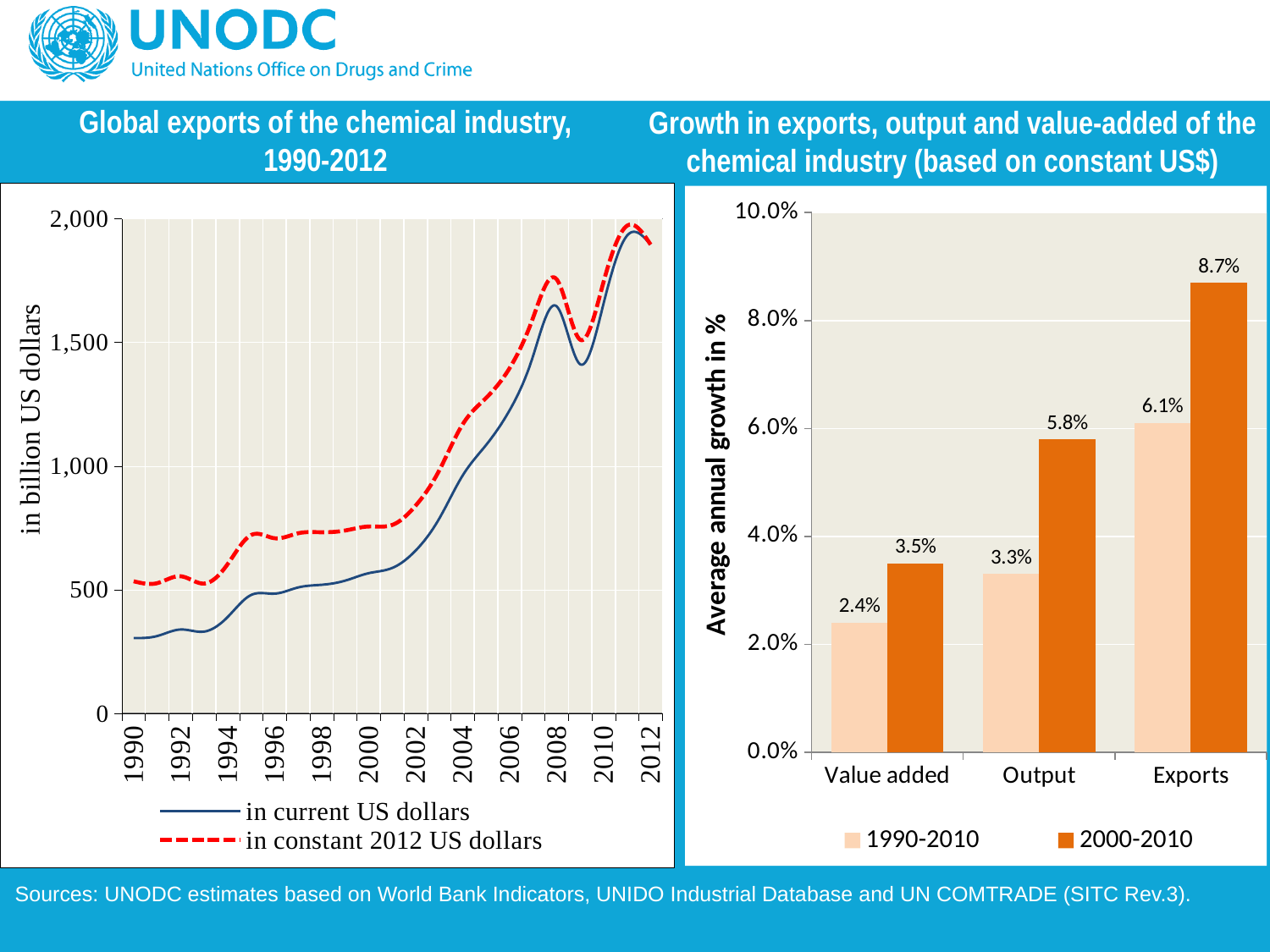

# Global exports of the chemical industry, 1990-2012
Growth in exports, output and value-added of the chemical industry (based on constant US$)

### Chart

| Category |  |  |
|---|---|---|
| 1990 | 303908267399.0182 | 533860097514.99756 |
| 1991 | 312090003947.1061 | 526093923393.773 |
| 1992 | 338578029591.24023 | 554066173385.3971 |
| 1993 | 330122513890.9042 | 524526978922.2716 |
| 1994 | 389190221591.2141 | 602940214143.1392 |
| 1995 | 478246991899.1754 | 720489762848.4204 |
| 1996 | 483686246970.79114 | 707784959764.2562 |
| 1997 | 508798818175.1478 | 727832746791.9308 |
| 1998 | 519623657112.42505 | 731917017982.0253 |
| 1999 | 536228557744.7658 | 738984750821.4392 |
| 2000 | 566358167820.8672 | 755124490027.0858 |
| 2001 | 587412055903.3175 | 761526163540.7468 |
| 2002 | 657860552716.0479 | 839582188661.9692 |
| 2003 | 786075356371.4608 | 980859703101.8976 |
| 2004 | 961076409669.6045 | 1168117401808.8044 |
| 2005 | 1084893743193.4819 | 1275397307090.4468 |
| 2006 | 1225591339085.7407 | 1395775882470.494 |
| 2007 | 1444686003935.7424 | 1599730099968.2788 |
| 2008 | 1646292369339.3481 | 1755567039224.248 |
| 2009 | 1411790674877.9968 | 1510875365125.544 |
| 2010 | 1657460406038.1196 | 1745161630333.1074 |
| 2011 | 1931946170935.109 | 1971926829805.7488 |
| 2012 | 1895665490294.4795 | 1895665490294.4795 |

### Chart

| Category | 1990-2010 | 2000-2010 |
|---|---|---|
| Value added | 0.024 | 0.035 |
| Output | 0.033 | 0.058 |
| Exports | 0.061 | 0.087 |
Sources: UNODC estimates based on World Bank Indicators, UNIDO Industrial Database and UN COMTRADE (SITC Rev.3).